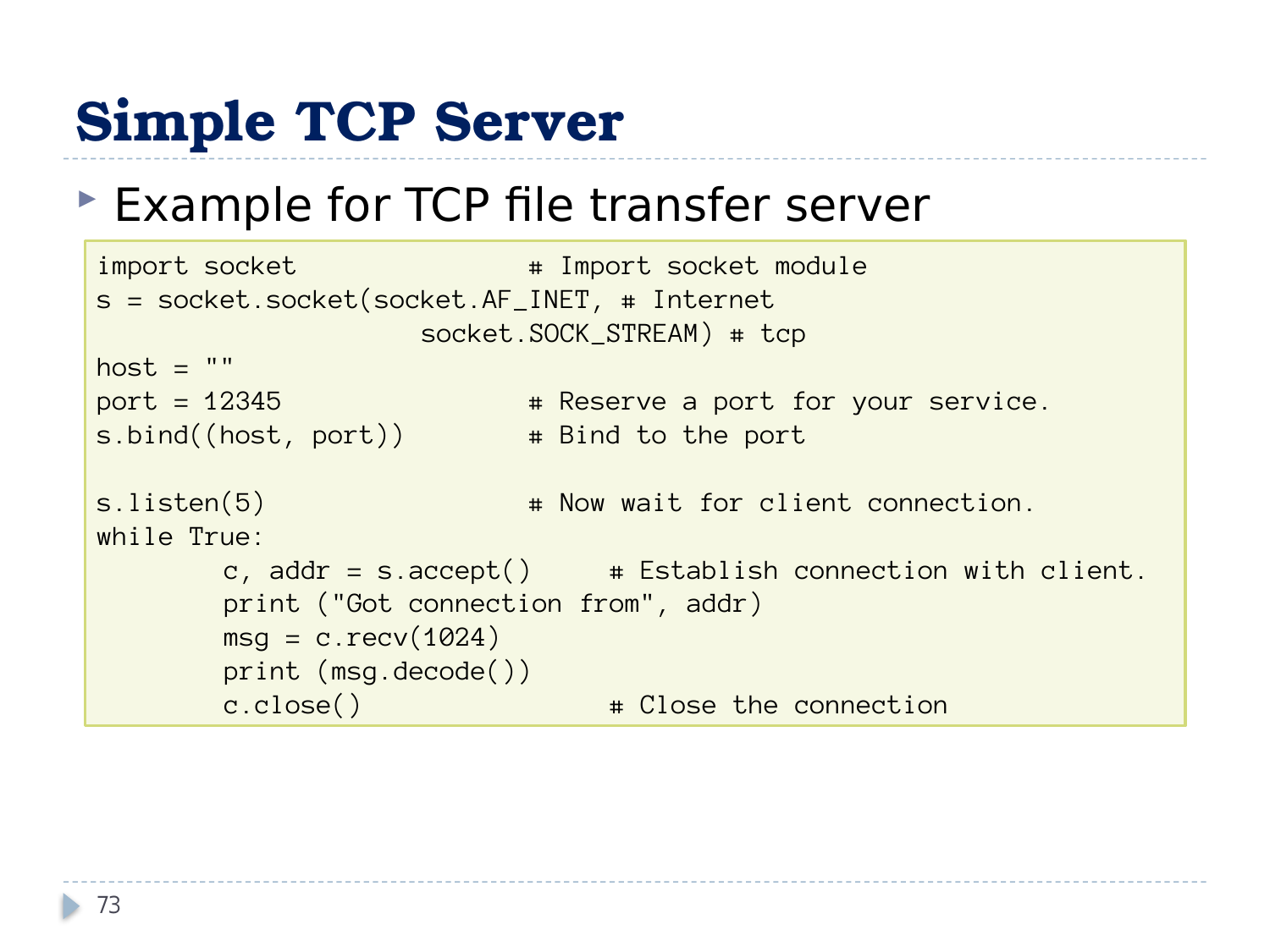

# Simple TCP Server
Example for TCP file transfer server
import socket               # Import socket module
s = socket.socket(socket.AF_INET, # Internet
                     socket.SOCK_STREAM) # tcp
host = ""
port = 12345                # Reserve a port for your service.
s.bind((host, port))        # Bind to the port

s.listen(5)                 # Now wait for client connection.
while True:
	c, addr = s.accept()     # Establish connection with client.
	print ("Got connection from", addr)
	msg = c.recv(1024)
	print (msg.decode())
	c.close()                # Close the connection
73